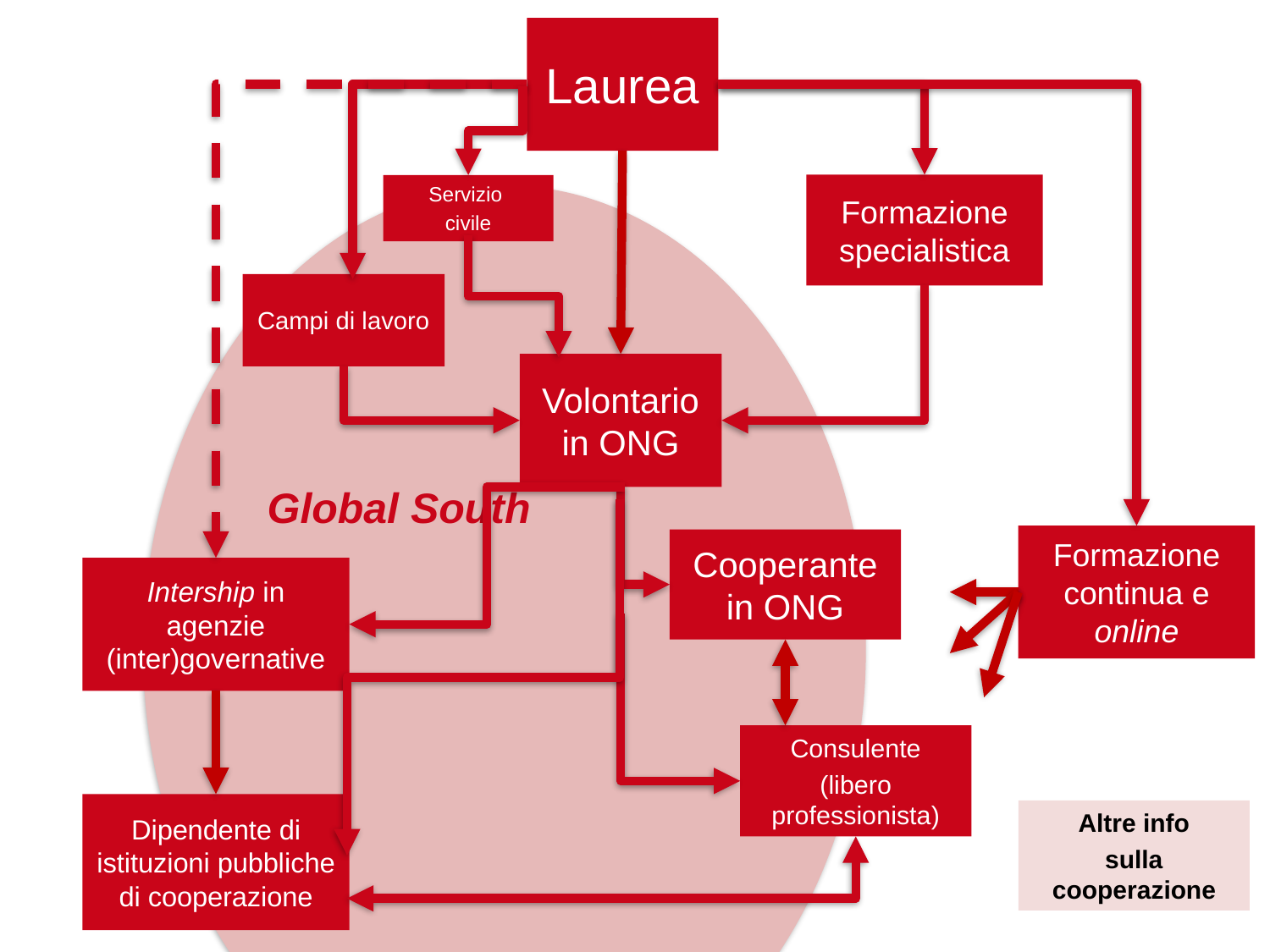

Laurea
Formazione specialistica
Servizio
civile

Campi di lavoro
Volontario in ONG
Global South
Formazione continua e online
Cooperante in ONG
Intership in agenzie (inter)governative
Consulente
(libero professionista)
Dipendente di istituzioni pubbliche di cooperazione
Altre info
sulla cooperazione